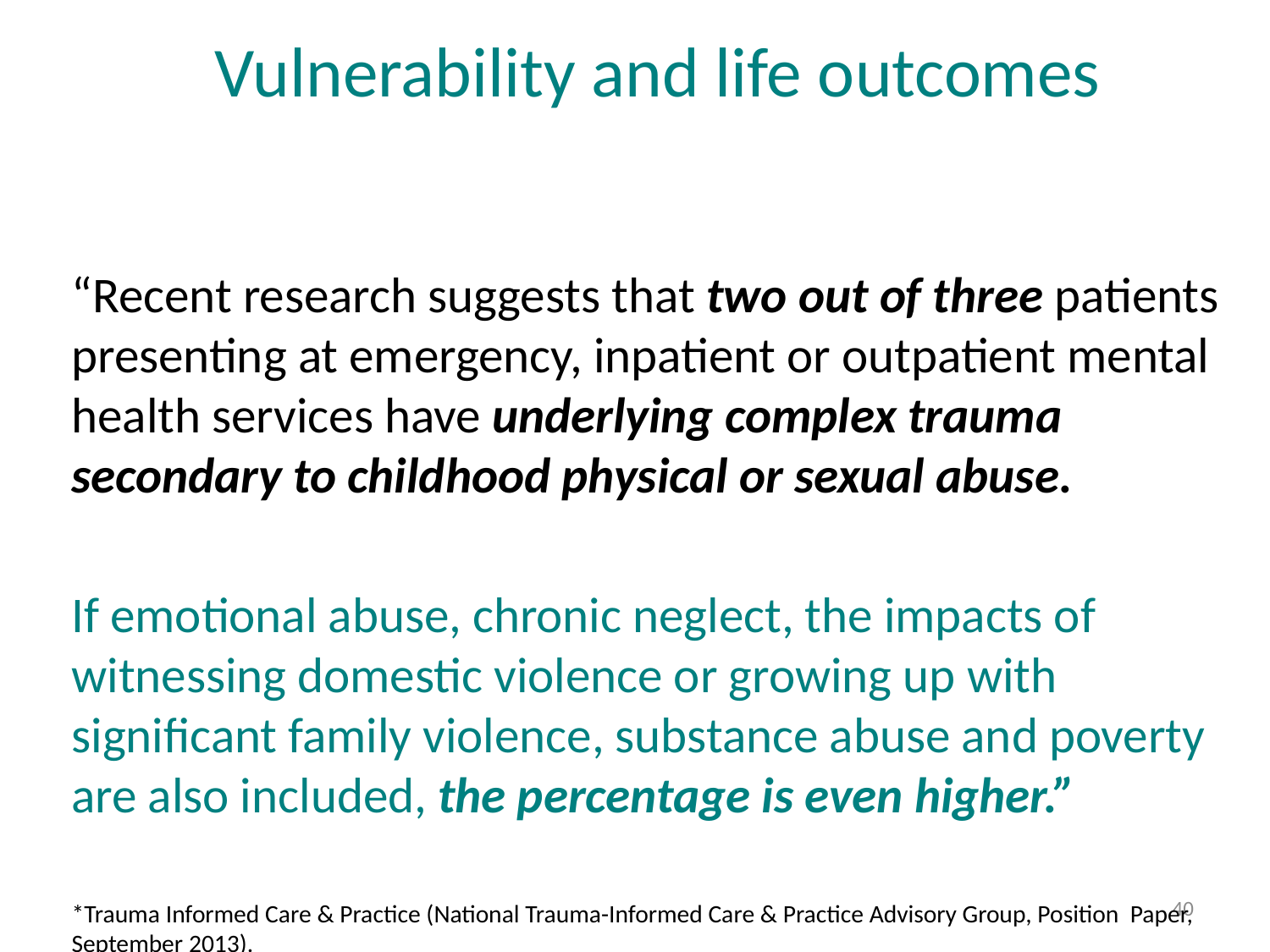

# Vulnerability and life outcomes
“Recent research suggests that two out of three patients presenting at emergency, inpatient or outpatient mental health services have underlying complex trauma secondary to childhood physical or sexual abuse.

If emotional abuse, chronic neglect, the impacts of witnessing domestic violence or growing up with significant family violence, substance abuse and poverty are also included, the percentage is even higher.”

*Trauma Informed Care & Practice (National Trauma-Informed Care & Practice Advisory Group, Position  Paper, September 2013).
40